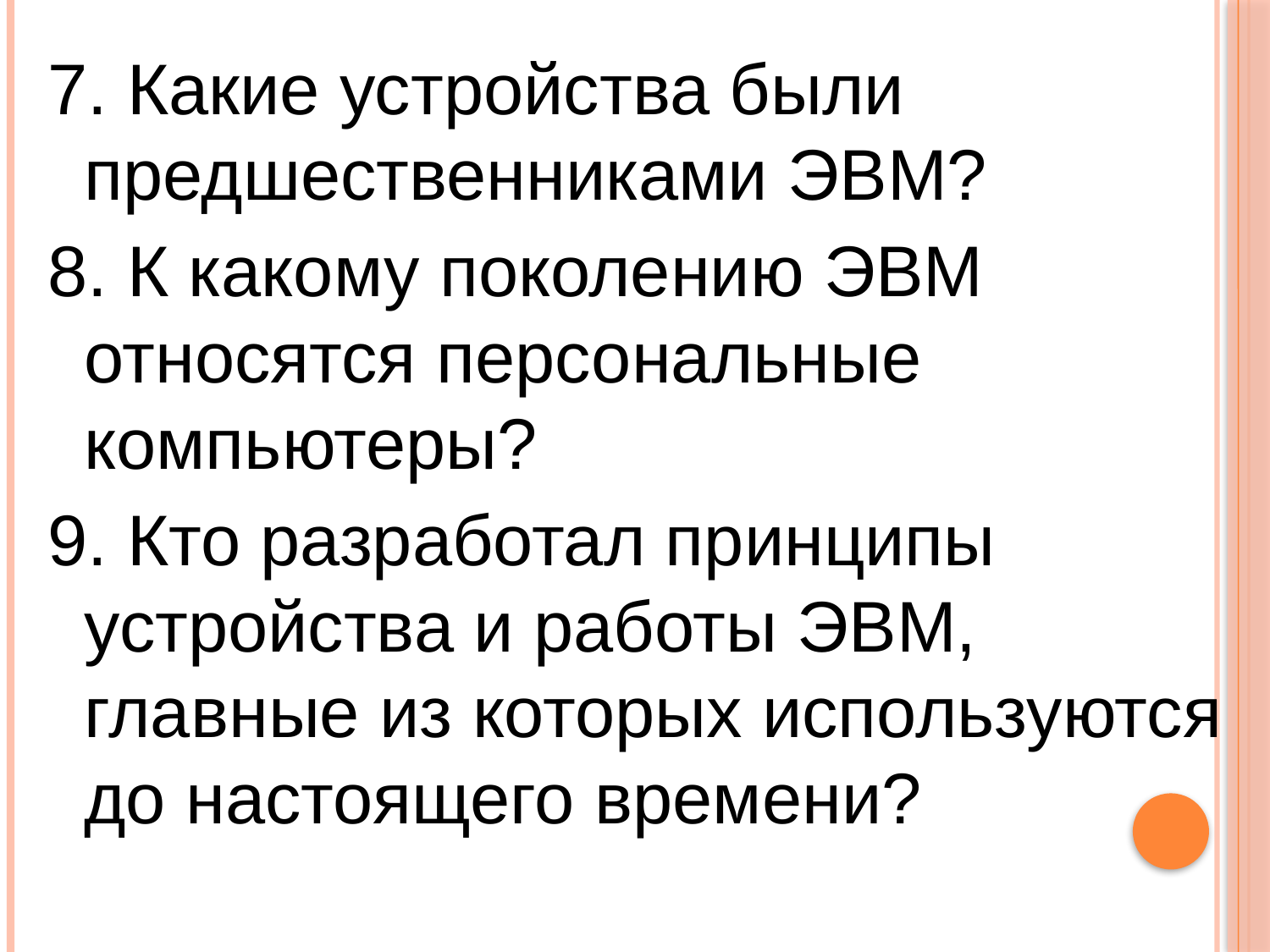

7. Какие устройства были предшественниками ЭВМ?
8. К какому поколению ЭВМ относятся персональные компьютеры?
9. Кто разработал принципы устройства и работы ЭВМ, главные из которых используются до настоящего времени?